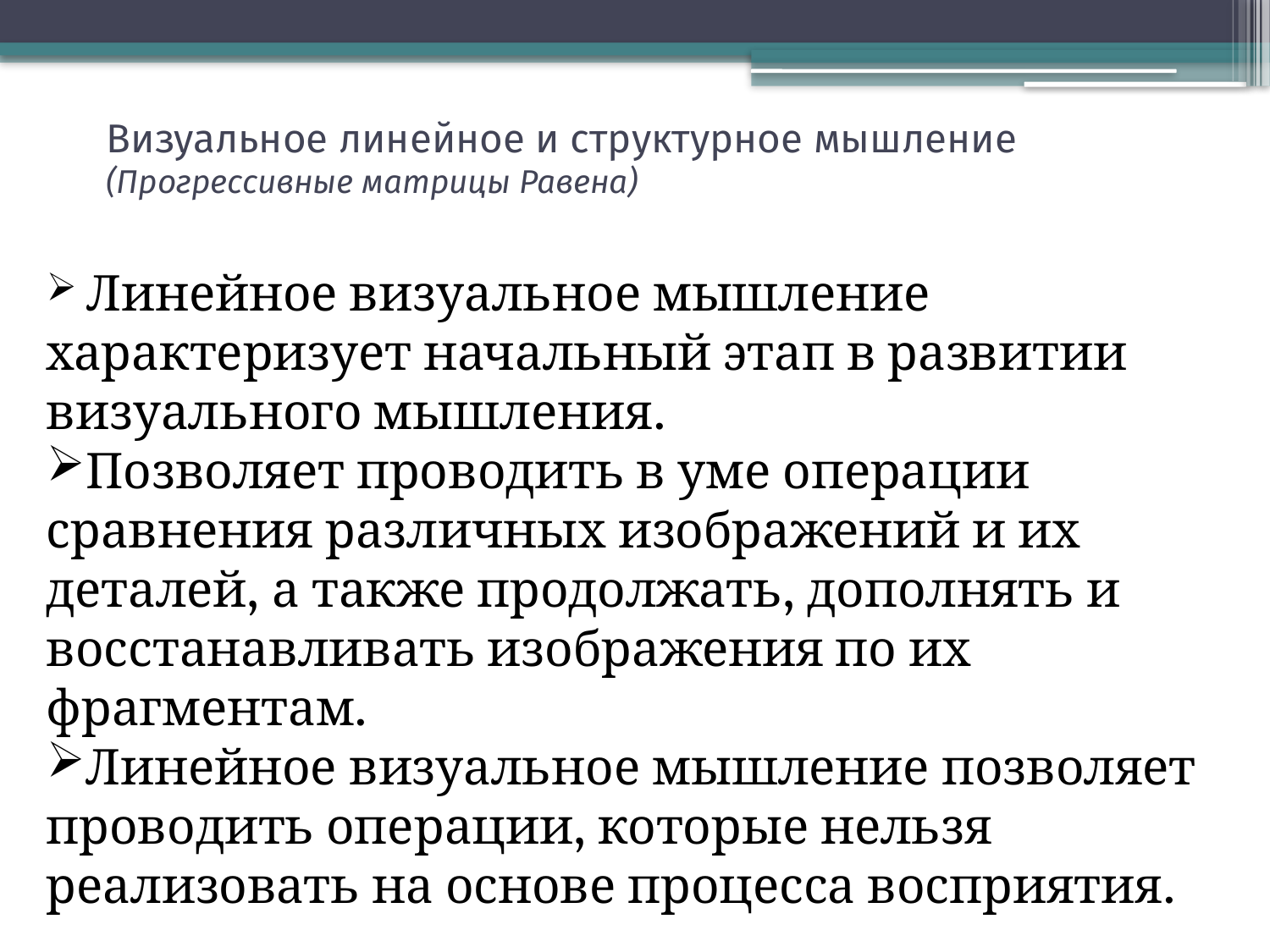

# Визуальное линейное и структурное мышление  (Прогрессивные матрицы Равена)
 Линейное визуальное мышление характеризует начальный этап в развитии визуального мышления.
Позволяет проводить в уме операции сравнения различных изображений и их деталей, а также продолжать, дополнять и восстанавливать изображения по их фрагментам.
Линейное визуальное мышление позволяет проводить операции, которые нельзя реализовать на основе процесса восприятия.